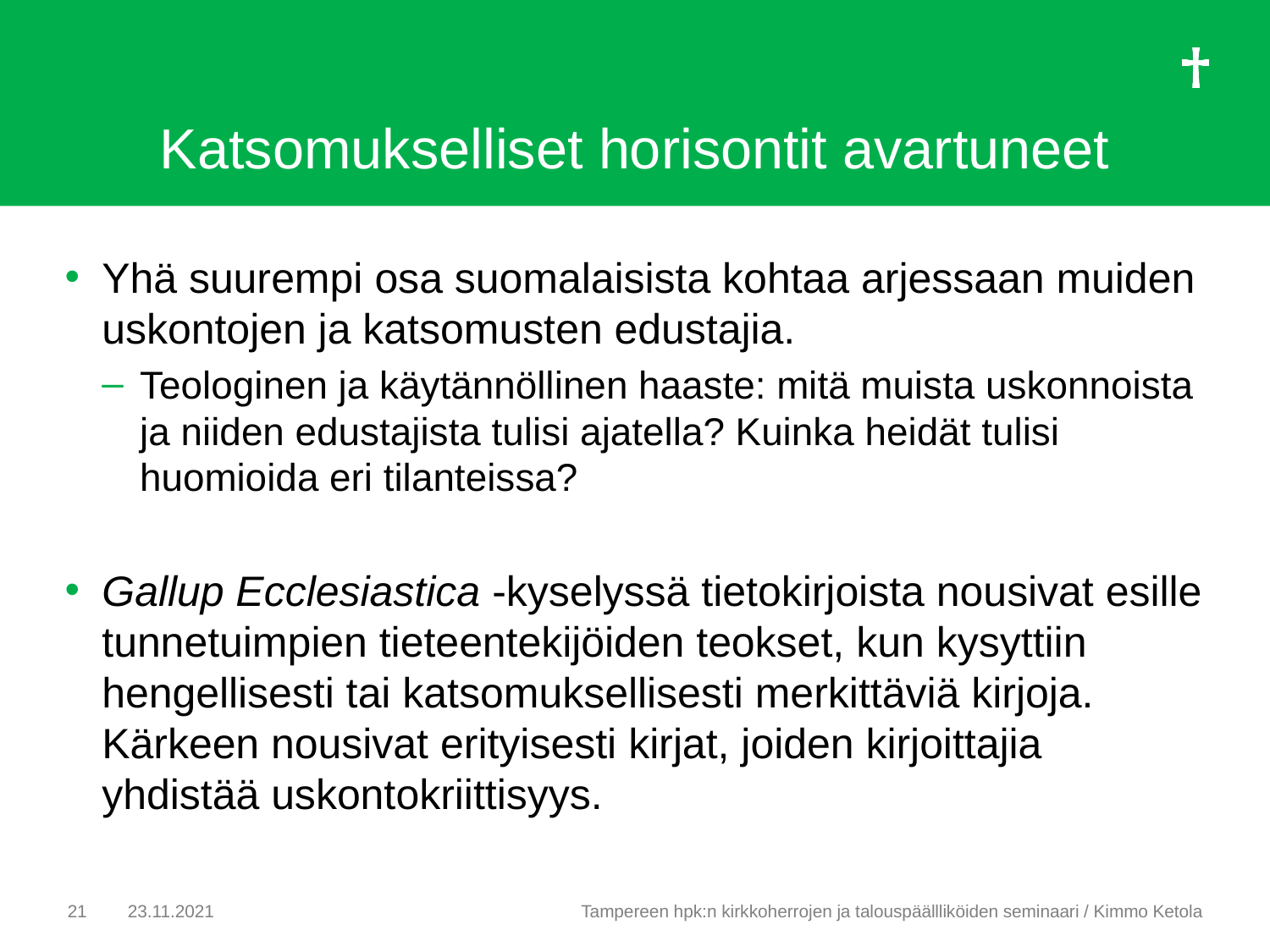

# Katsomukselliset horisontit avartuneet
Yhä suurempi osa suomalaisista kohtaa arjessaan muiden uskontojen ja katsomusten edustajia.
Teologinen ja käytännöllinen haaste: mitä muista uskonnoista ja niiden edustajista tulisi ajatella? Kuinka heidät tulisi huomioida eri tilanteissa?

Gallup Ecclesiastica -kyselyssä tietokirjoista nousivat esille tunnetuimpien tieteentekijöiden teokset, kun kysyttiin hengellisesti tai katsomuksellisesti merkittäviä kirjoja. Kärkeen nousivat erityisesti kirjat, joiden kirjoittajia yhdistää uskontokriittisyys.
21
Tampereen hpk:n kirkkoherrojen ja talouspäällliköiden seminaari / Kimmo Ketola
23.11.2021